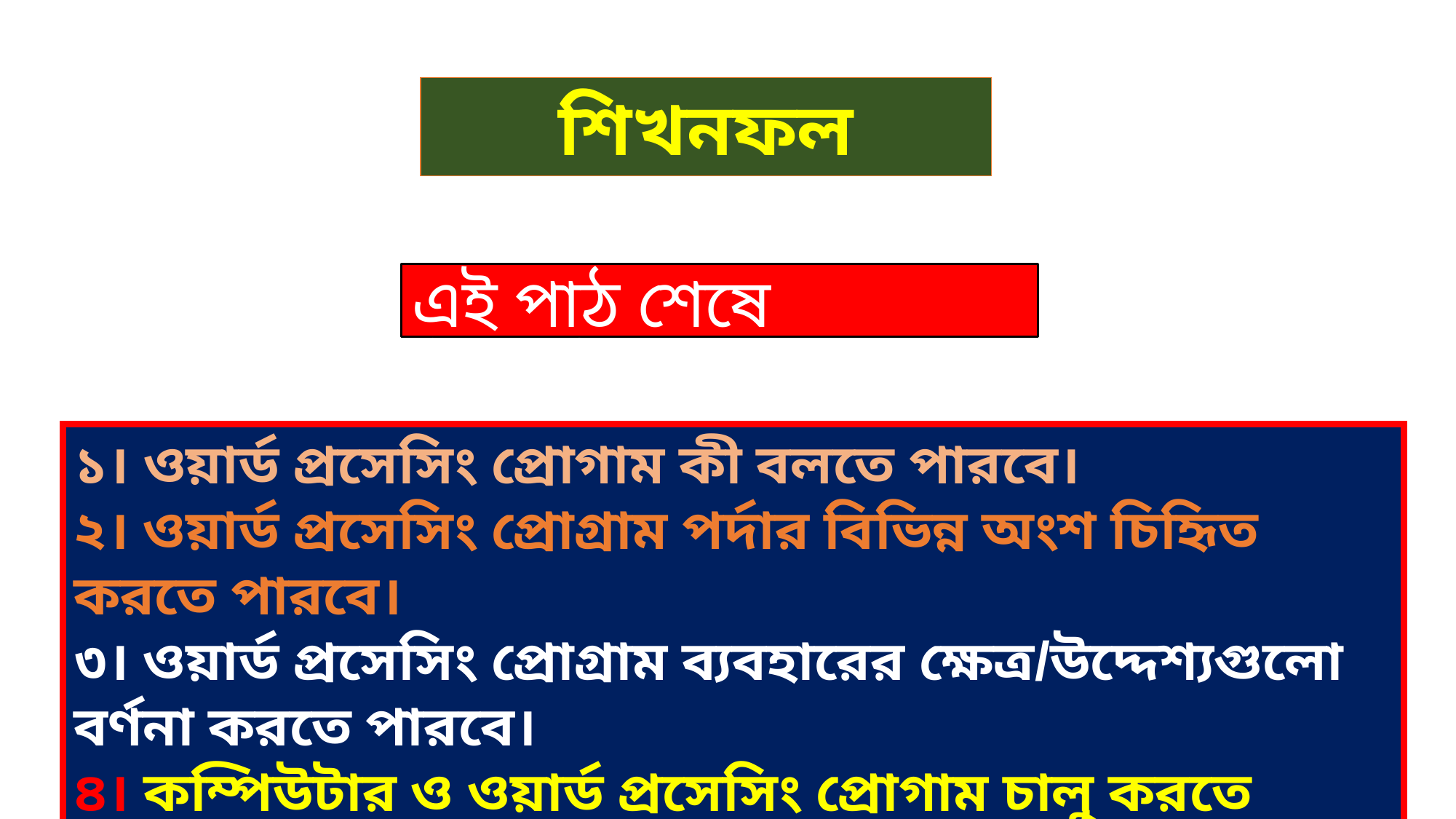

শিখনফল
# এই পাঠ শেষে শিক্ষার্থীরা…
১। ওয়ার্ড প্রসেসিং প্রোগাম কী বলতে পারবে।
২। ওয়ার্ড প্রসেসিং প্রোগ্রাম পর্দার বিভিন্ন অংশ চিহিৃত করতে পারবে।
৩। ওয়ার্ড প্রসেসিং প্রোগ্রাম ব্যবহারের ক্ষেত্র/উদ্দেশ্যগুলো বর্ণনা করতে পারবে।
৪। কম্পিউটার ও ওয়ার্ড প্রসেসিং প্রোগাম চালু করতে পারবে।